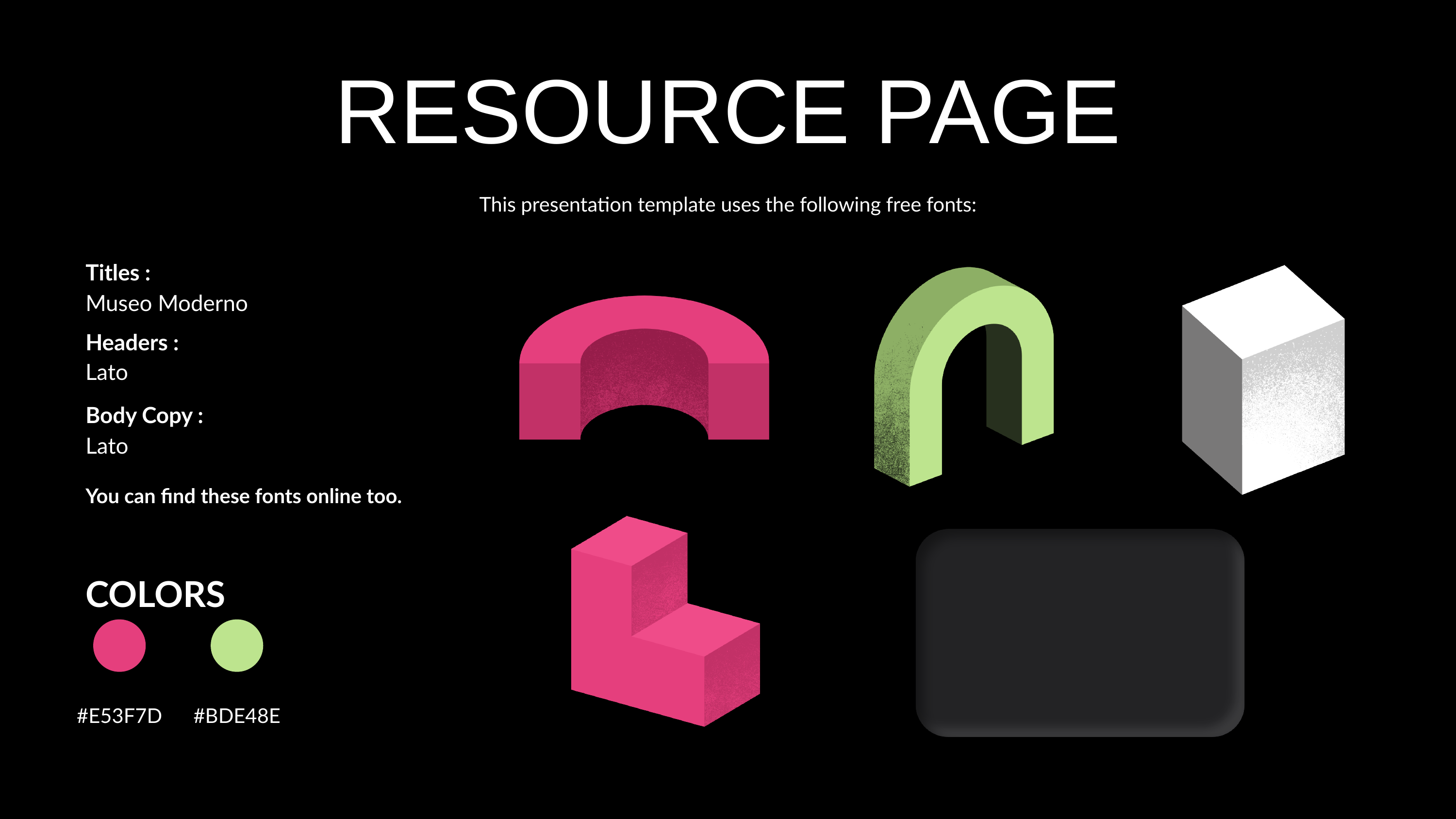

RESOURCE PAGE
This presentation template uses the following free fonts:
Titles :
Museo Moderno

Headers :
Lato
Body Copy :
Lato
You can find these fonts online too.

COLORS

#E53F7D

#BDE48E